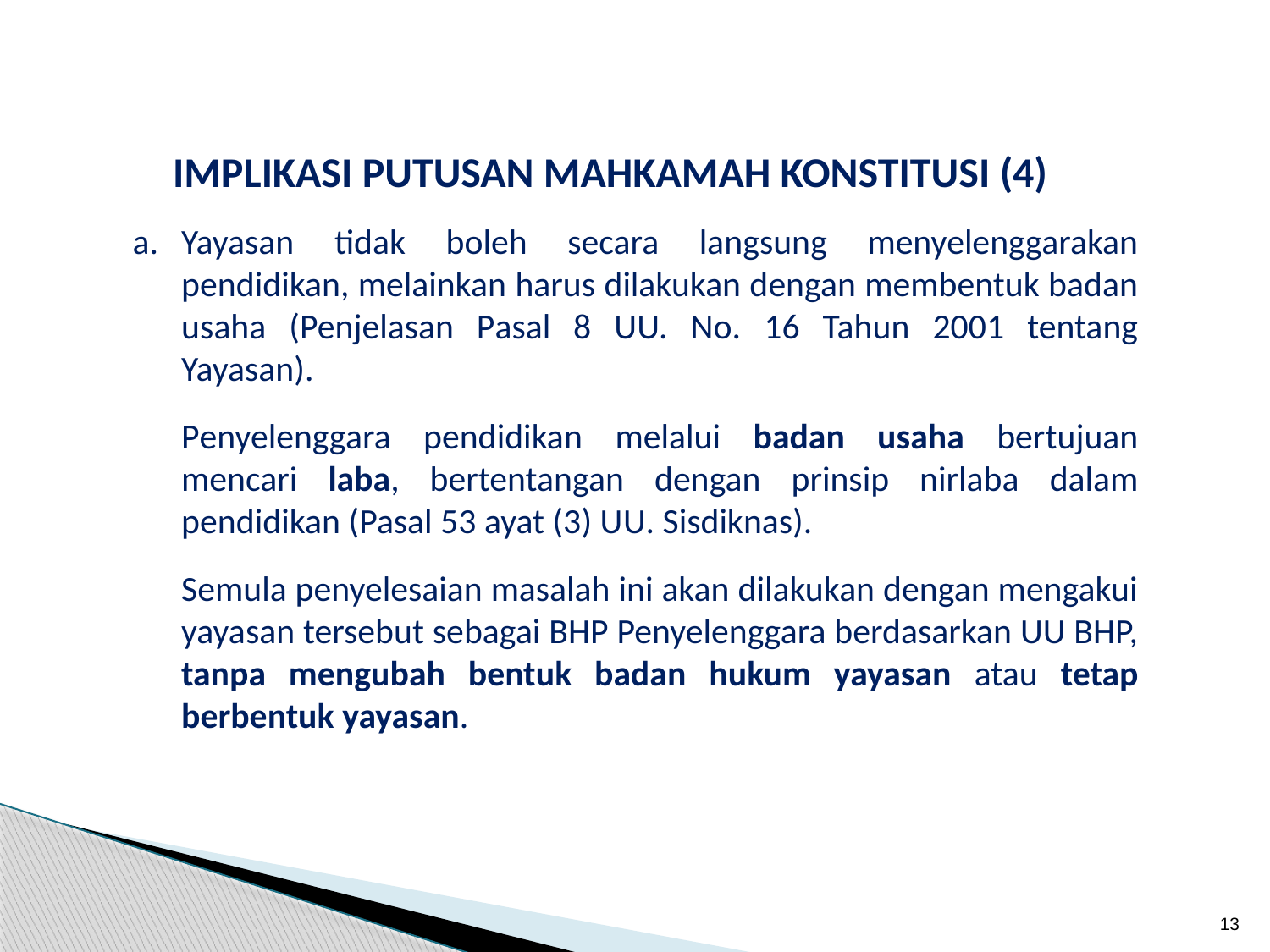

IMPLIKASI PUTUSAN MAHKAMAH KONSTITUSI (4)

Yayasan tidak boleh secara langsung menyelenggarakan pendidikan, melainkan harus dilakukan dengan membentuk badan usaha (Penjelasan Pasal 8 UU. No. 16 Tahun 2001 tentang Yayasan).

	Penyelenggara pendidikan melalui badan usaha bertujuan mencari laba, bertentangan dengan prinsip nirlaba dalam pendidikan (Pasal 53 ayat (3) UU. Sisdiknas).

	Semula penyelesaian masalah ini akan dilakukan dengan mengakui yayasan tersebut sebagai BHP Penyelenggara berdasarkan UU BHP, tanpa mengubah bentuk badan hukum yayasan atau tetap berbentuk yayasan.

13